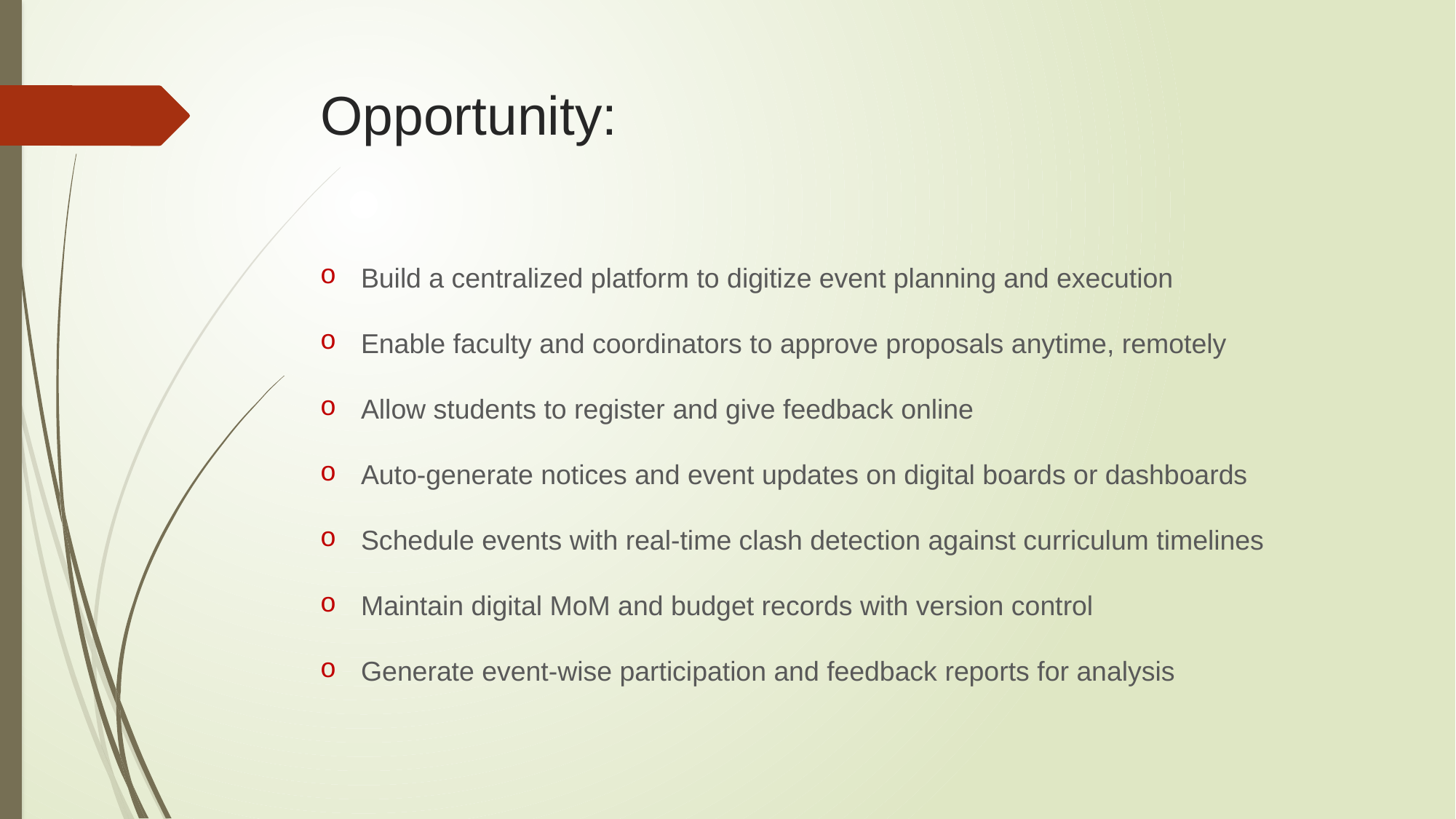

# Opportunity:
Build a centralized platform to digitize event planning and execution

Enable faculty and coordinators to approve proposals anytime, remotely

Allow students to register and give feedback online

Auto-generate notices and event updates on digital boards or dashboards

Schedule events with real-time clash detection against curriculum timelines

Maintain digital MoM and budget records with version control

Generate event-wise participation and feedback reports for analysis